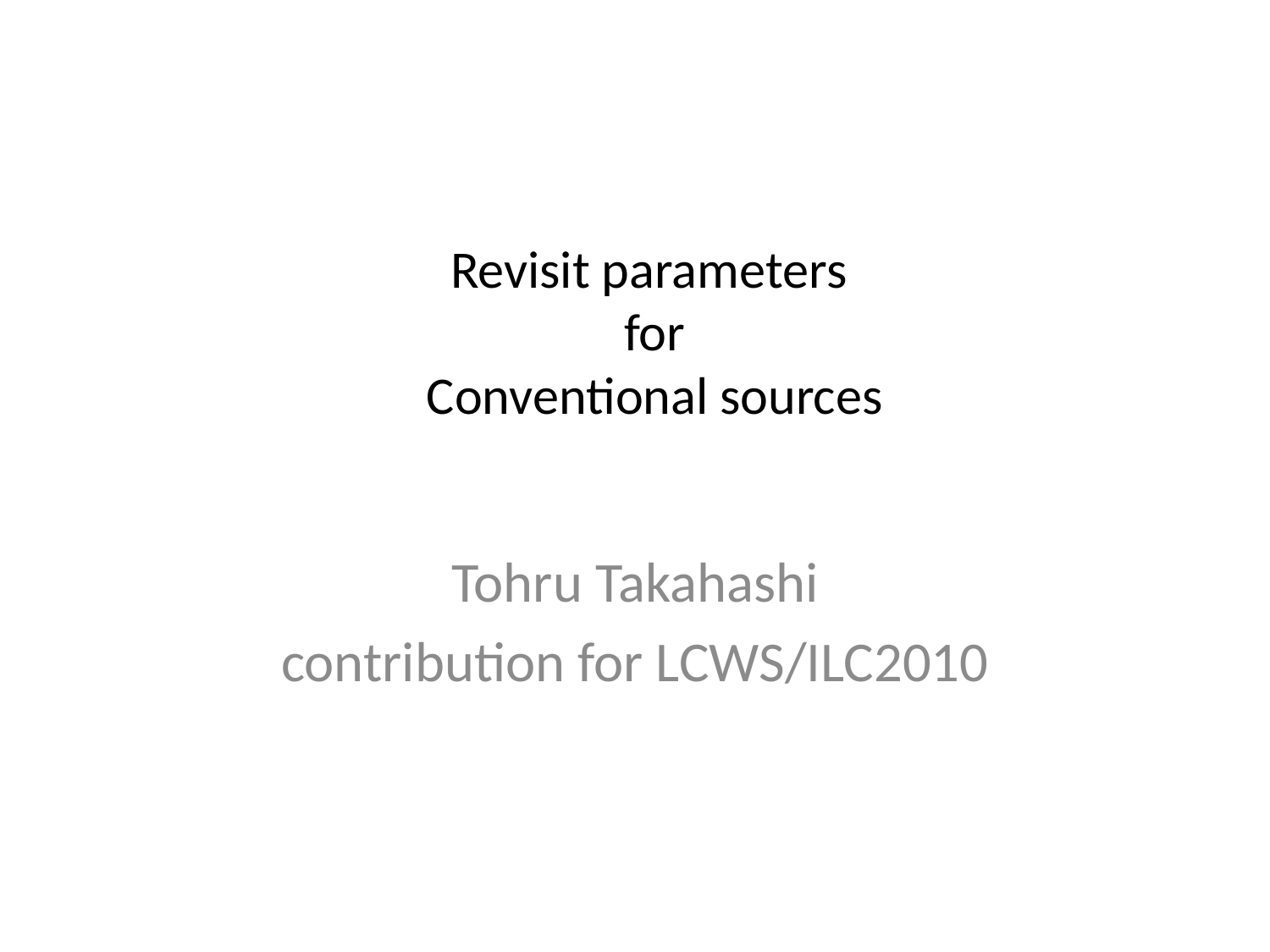

# Revisit parameters for Conventional sources
Tohru Takahashi
contribution for LCWS/ILC2010